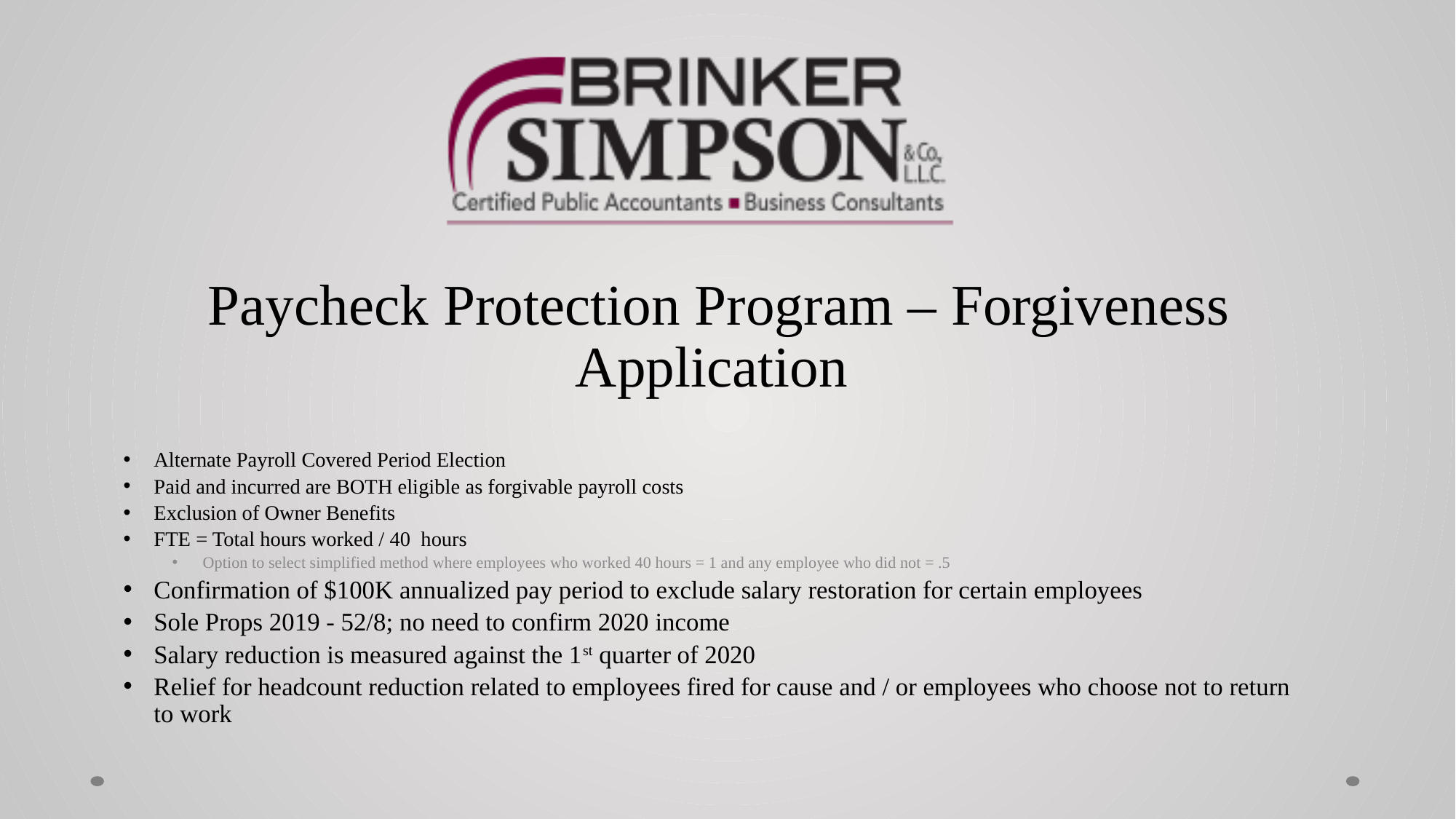

Paycheck Protection Program – Forgiveness Application

Alternate Payroll Covered Period Election
Paid and incurred are BOTH eligible as forgivable payroll costs
Exclusion of Owner Benefits
FTE = Total hours worked / 40  hours
Option to select simplified method where employees who worked 40 hours = 1 and any employee who did not = .5
Confirmation of $100K annualized pay period to exclude salary restoration for certain employees
Sole Props 2019 - 52/8; no need to confirm 2020 income
Salary reduction is measured against the 1st quarter of 2020
Relief for headcount reduction related to employees fired for cause and / or employees who choose not to return to work